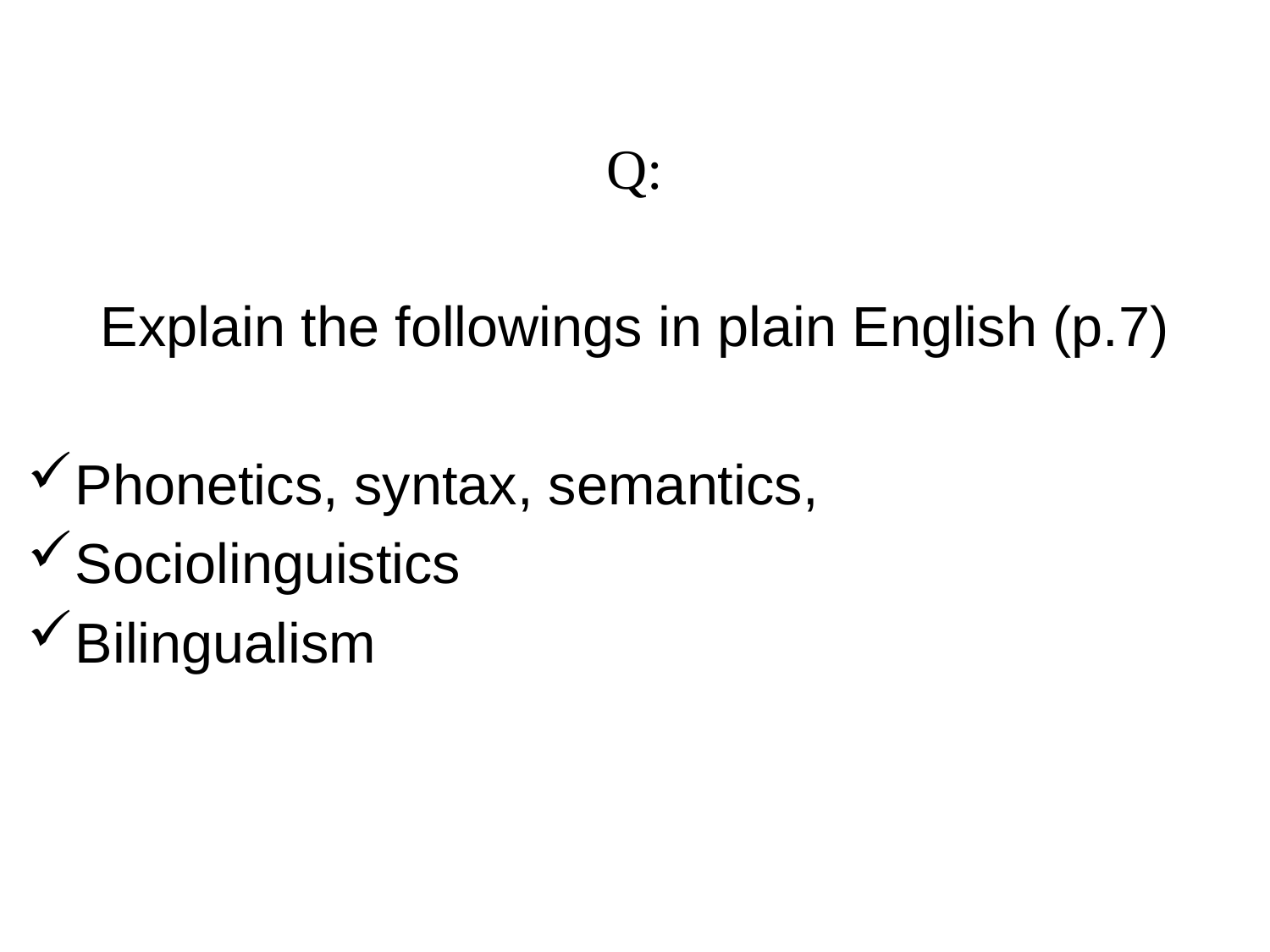

Q:

Explain the followings in plain English (p.7)

Phonetics, syntax, semantics,
Sociolinguistics
Bilingualism